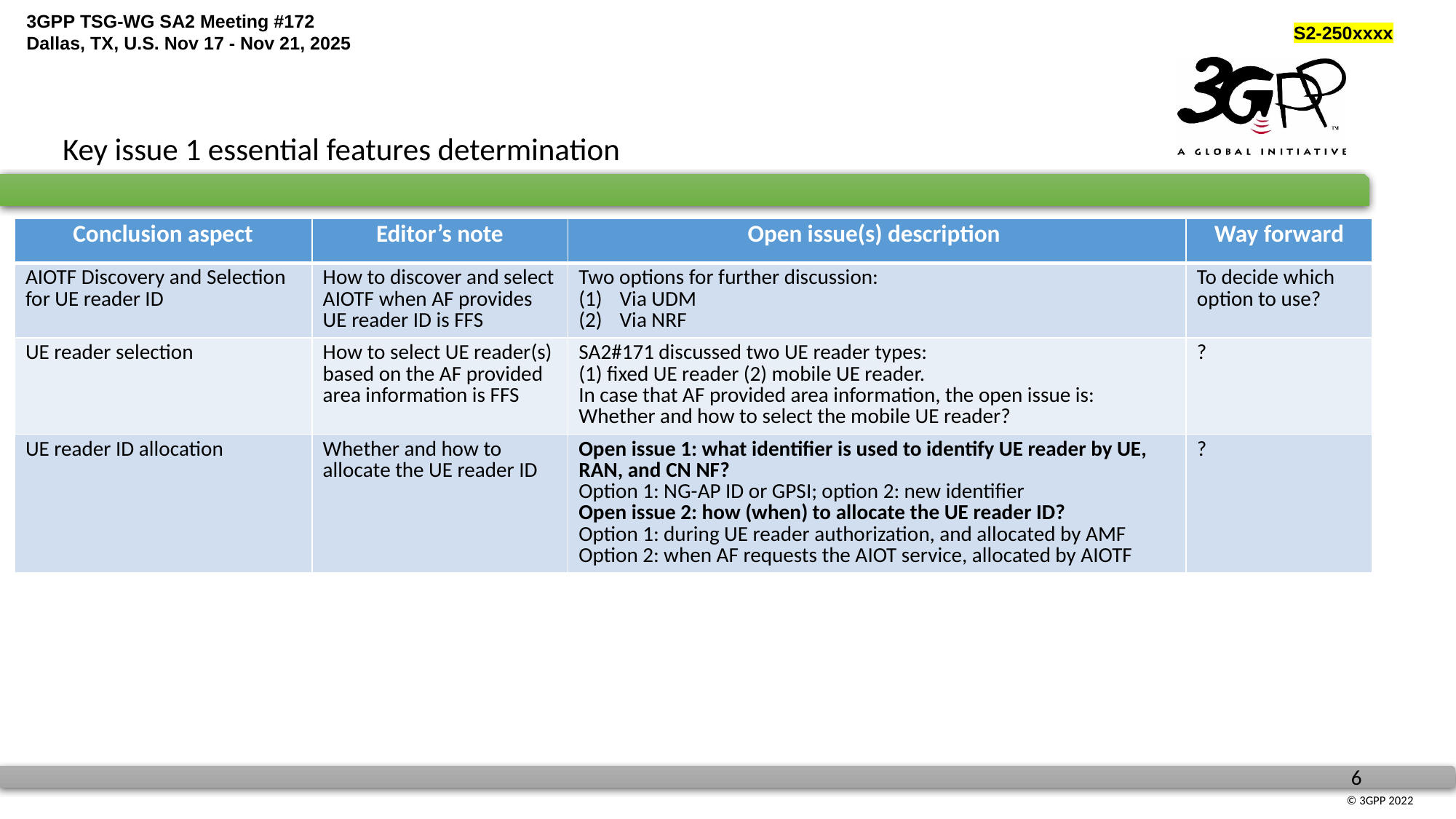

Key issue 1 essential features determination
| Conclusion aspect | Editor’s note | Open issue(s) description | Way forward |
| --- | --- | --- | --- |
| AIOTF Discovery and Selection for UE reader ID | How to discover and select AIOTF when AF provides UE reader ID is FFS | Two options for further discussion: Via UDM Via NRF | To decide which option to use? |
| UE reader selection | How to select UE reader(s) based on the AF provided area information is FFS | SA2#171 discussed two UE reader types: (1) fixed UE reader (2) mobile UE reader. In case that AF provided area information, the open issue is: Whether and how to select the mobile UE reader? | ? |
| UE reader ID allocation | Whether and how to allocate the UE reader ID | Open issue 1: what identifier is used to identify UE reader by UE, RAN, and CN NF? Option 1: NG-AP ID or GPSI; option 2: new identifier Open issue 2: how (when) to allocate the UE reader ID? Option 1: during UE reader authorization, and allocated by AMF Option 2: when AF requests the AIOT service, allocated by AIOTF | ? |